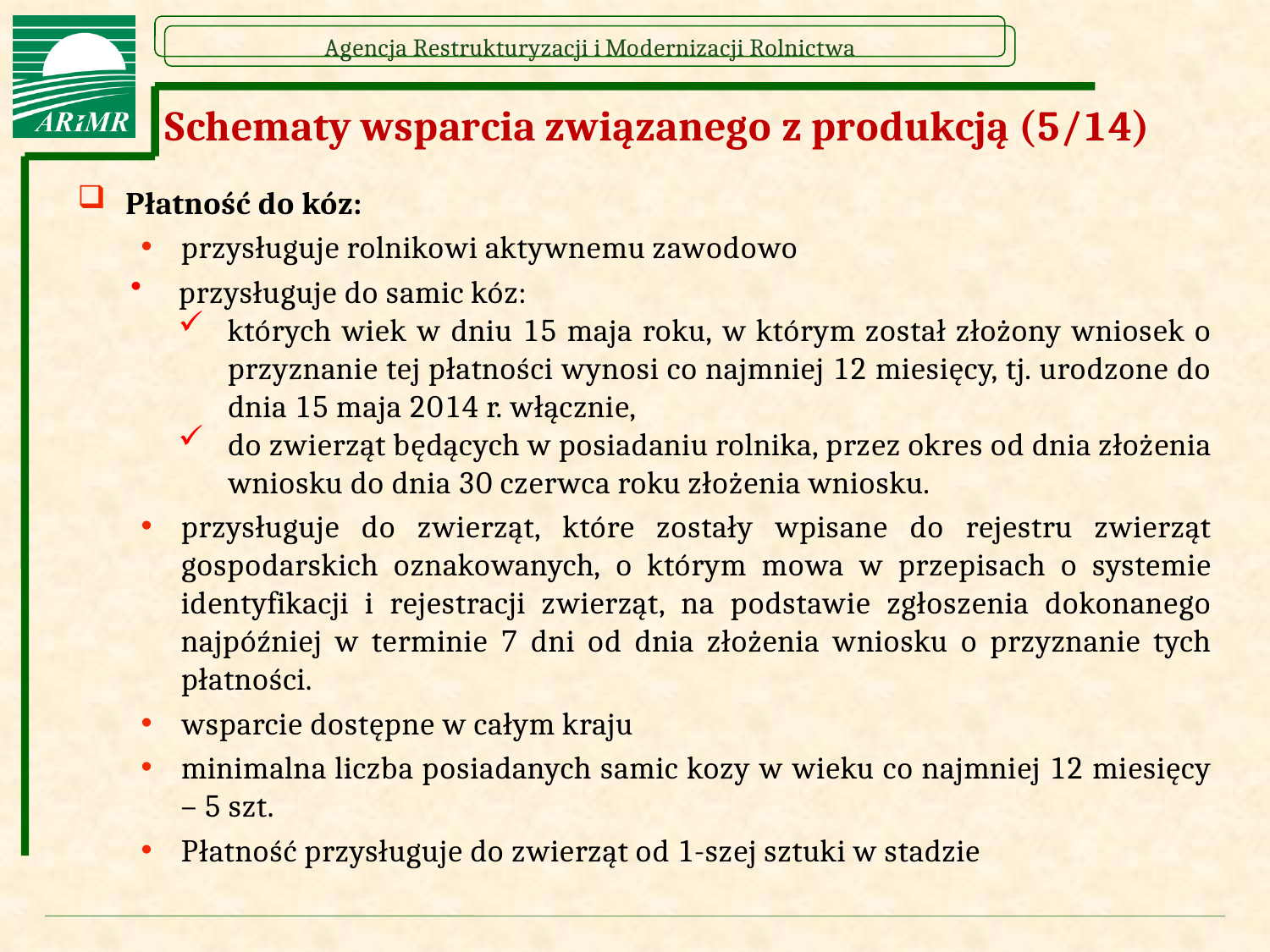

# Schematy wsparcia związanego z produkcją (5/14)
Płatność do kóz:
przysługuje rolnikowi aktywnemu zawodowo
przysługuje do samic kóz:
których wiek w dniu 15 maja roku, w którym został złożony wniosek o przyznanie tej płatności wynosi co najmniej 12 miesięcy, tj. urodzone do dnia 15 maja 2014 r. włącznie,
do zwierząt będących w posiadaniu rolnika, przez okres od dnia złożenia wniosku do dnia 30 czerwca roku złożenia wniosku.
przysługuje do zwierząt, które zostały wpisane do rejestru zwierząt gospodarskich oznakowanych, o którym mowa w przepisach o systemie identyfikacji i rejestracji zwierząt, na podstawie zgłoszenia dokonanego najpóźniej w terminie 7 dni od dnia złożenia wniosku o przyznanie tych płatności.
wsparcie dostępne w całym kraju
minimalna liczba posiadanych samic kozy w wieku co najmniej 12 miesięcy – 5 szt.
Płatność przysługuje do zwierząt od 1-szej sztuki w stadzie